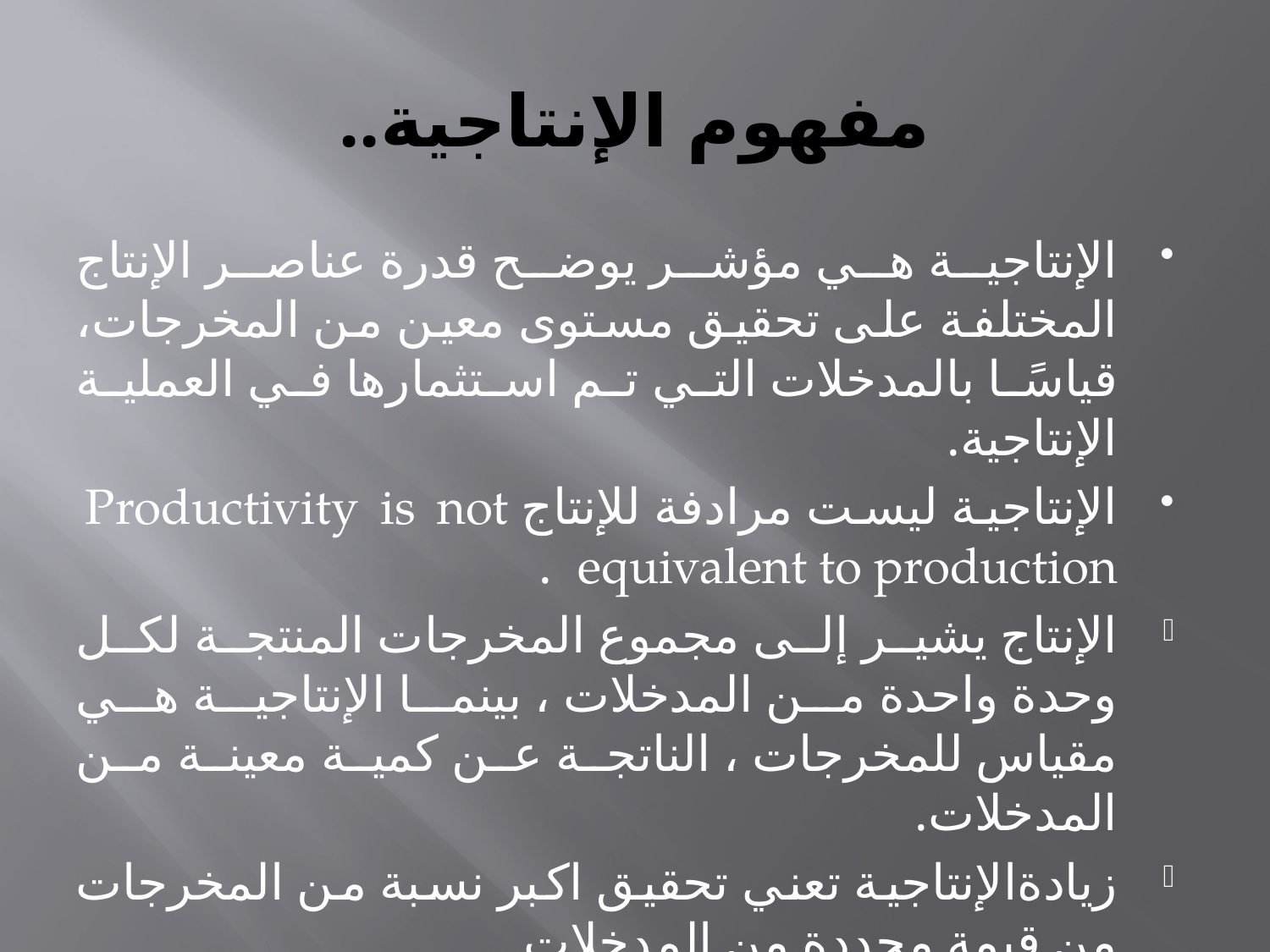

# مفهوم الإنتاجية..
الإنتاجية هي مؤشر يوضح قدرة عناصر الإنتاج المختلفة على تحقيق مستوى معين من المخرجات، قياسًا بالمدخلات التي تم استثمارها في العملية الإنتاجية.
الإنتاجية ليست مرادفة للإنتاج Productivity is not equivalent to production  .
الإنتاج يشير إلى مجموع المخرجات المنتجة لكل وحدة واحدة من المدخلات ، بينما الإنتاجية هي مقياس للمخرجات ، الناتجة عن كمية معينة من المدخلات.
زيادةالإنتاجية تعني تحقيق اكبر نسبة من المخرجات من قيمة محددة من المدخلات.